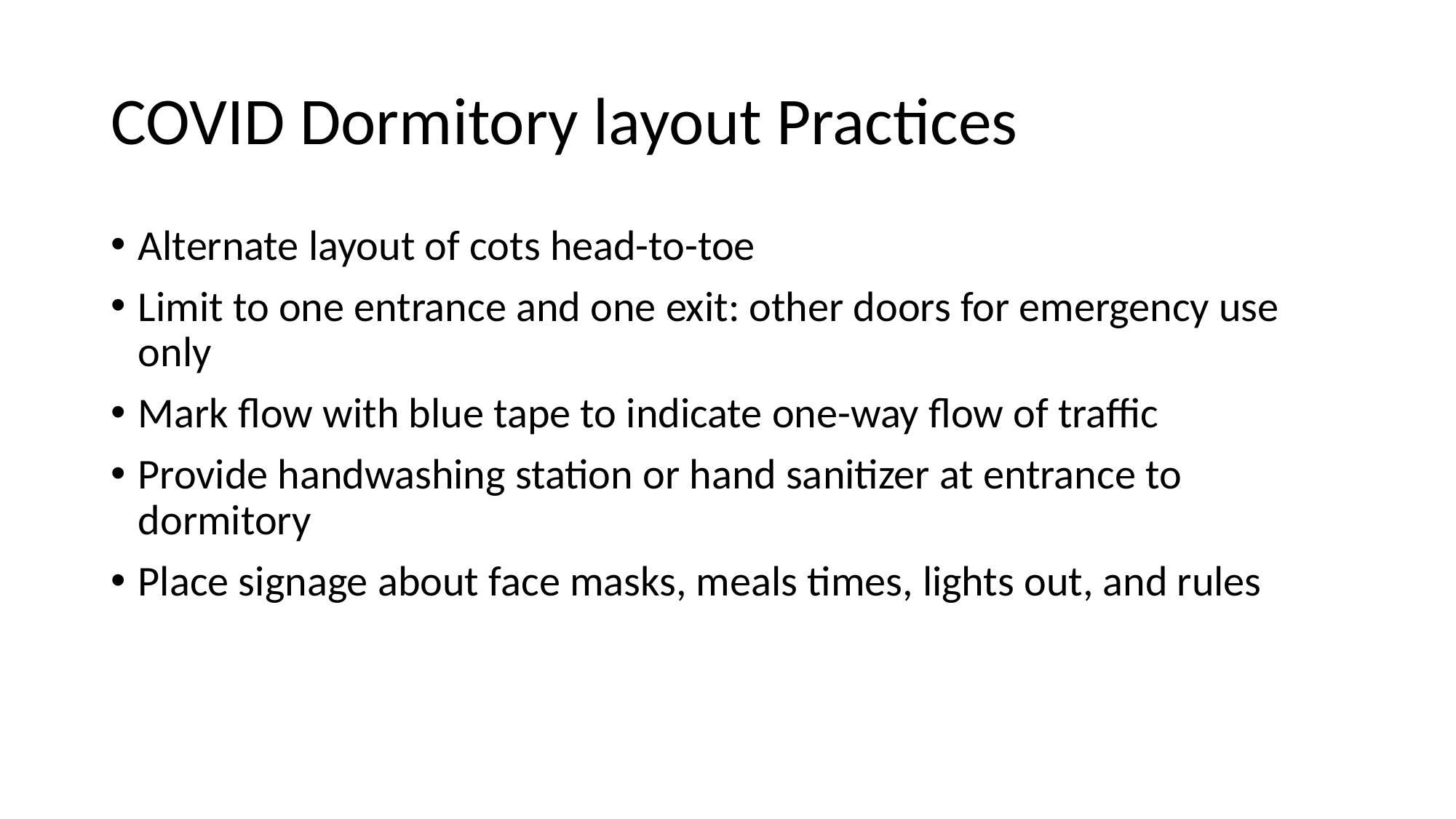

# COVID Dormitory layout Practices
Alternate layout of cots head-to-toe
Limit to one entrance and one exit: other doors for emergency use only
Mark flow with blue tape to indicate one-way flow of traffic
Provide handwashing station or hand sanitizer at entrance to dormitory
Place signage about face masks, meals times, lights out, and rules